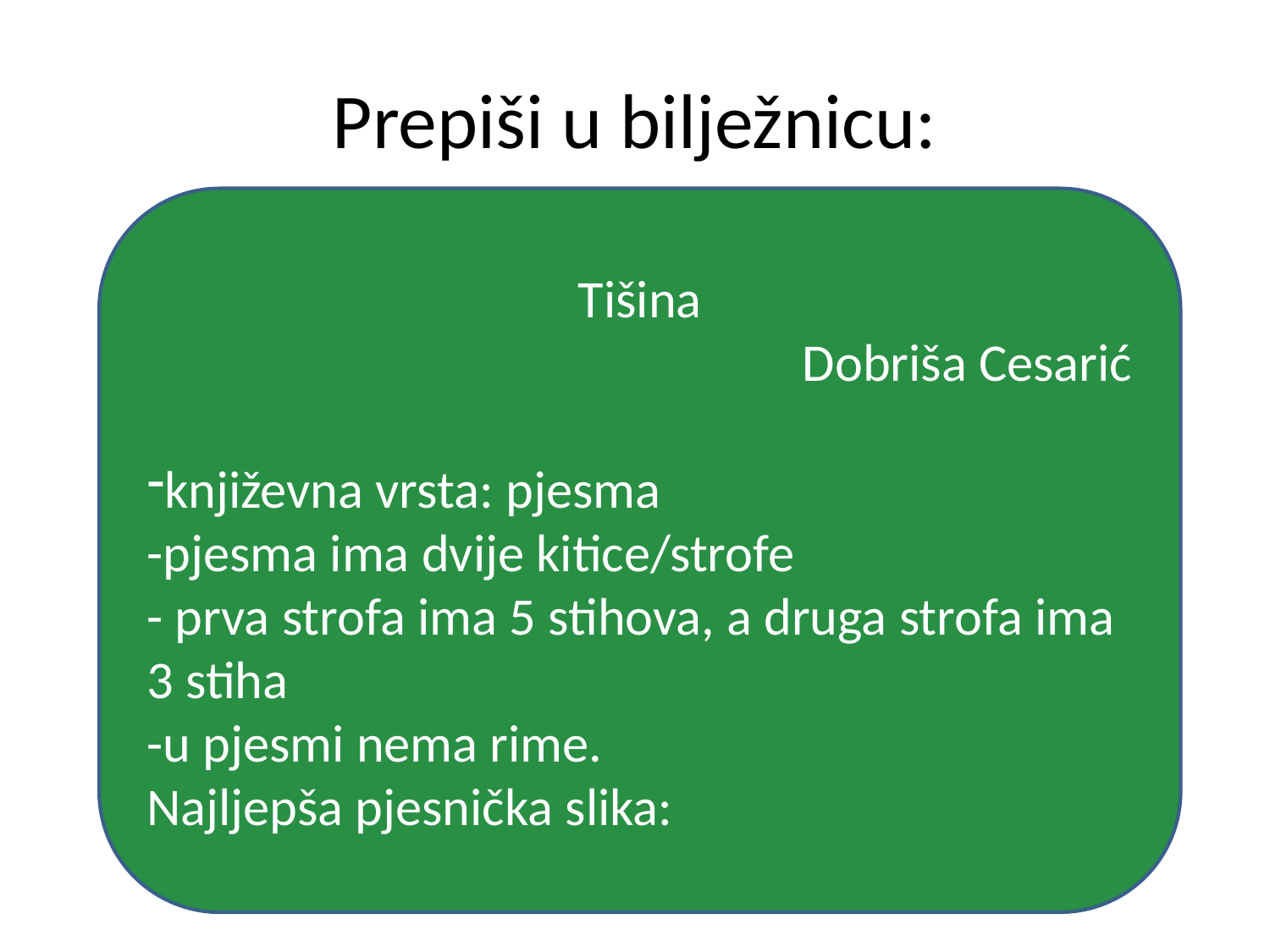

# Prepiši u bilježnicu:
Tišina
Dobriša Cesarić

književna vrsta: pjesma
-pjesma ima dvije kitice/strofe
- prva strofa ima 5 stihova, a druga strofa ima 3 stiha
-u pjesmi nema rime.
Najljepša pjesnička slika: